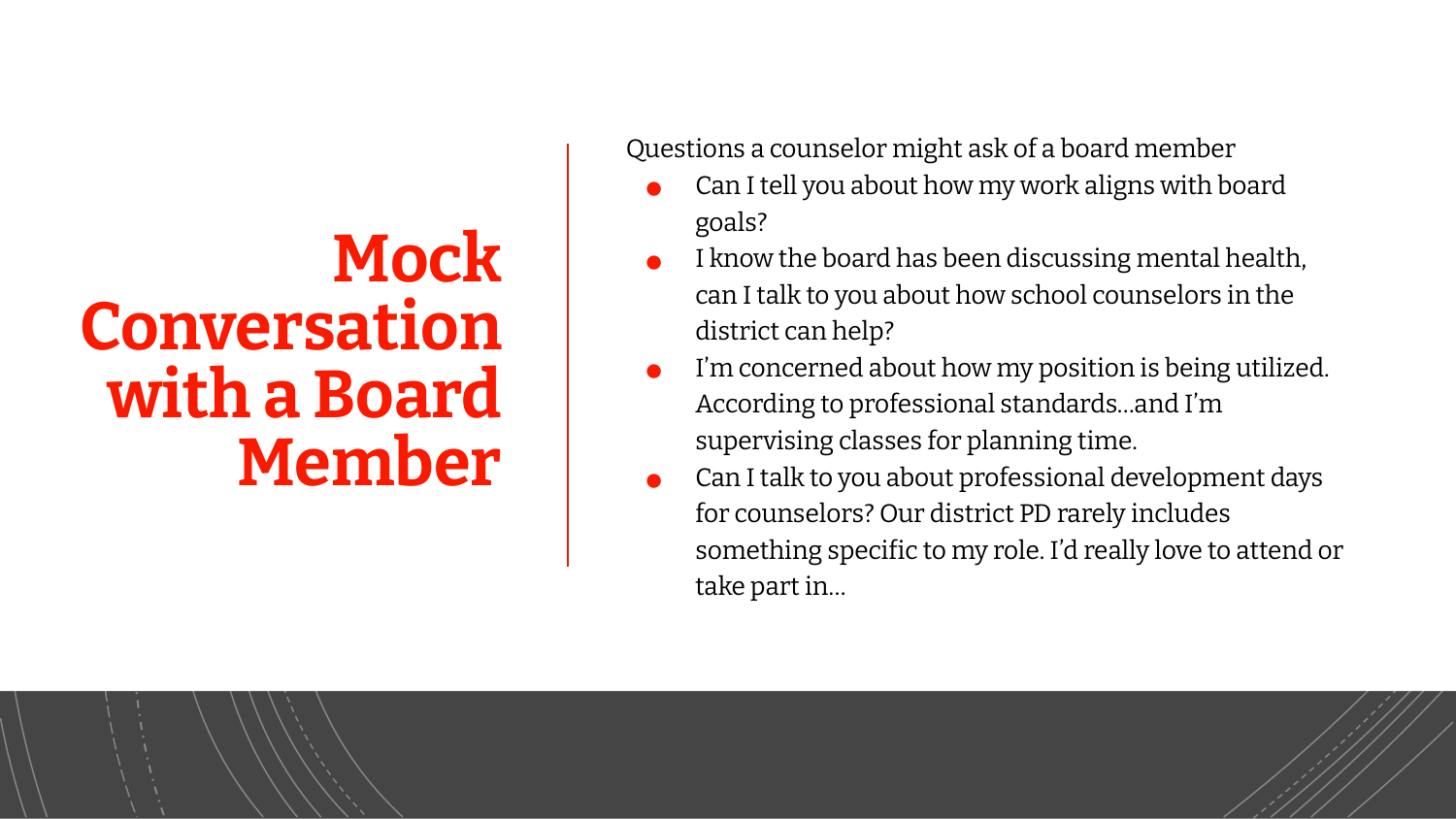

Questions a counselor might ask of a board member
Can I tell you about how my work aligns with board goals?
I know the board has been discussing mental health, can I talk to you about how school counselors in the district can help?
I’m concerned about how my position is being utilized. According to professional standards…and I’m supervising classes for planning time.
Can I talk to you about professional development days for counselors? Our district PD rarely includes something specific to my role. I’d really love to attend or take part in…
# Mock Conversation with a Board Member